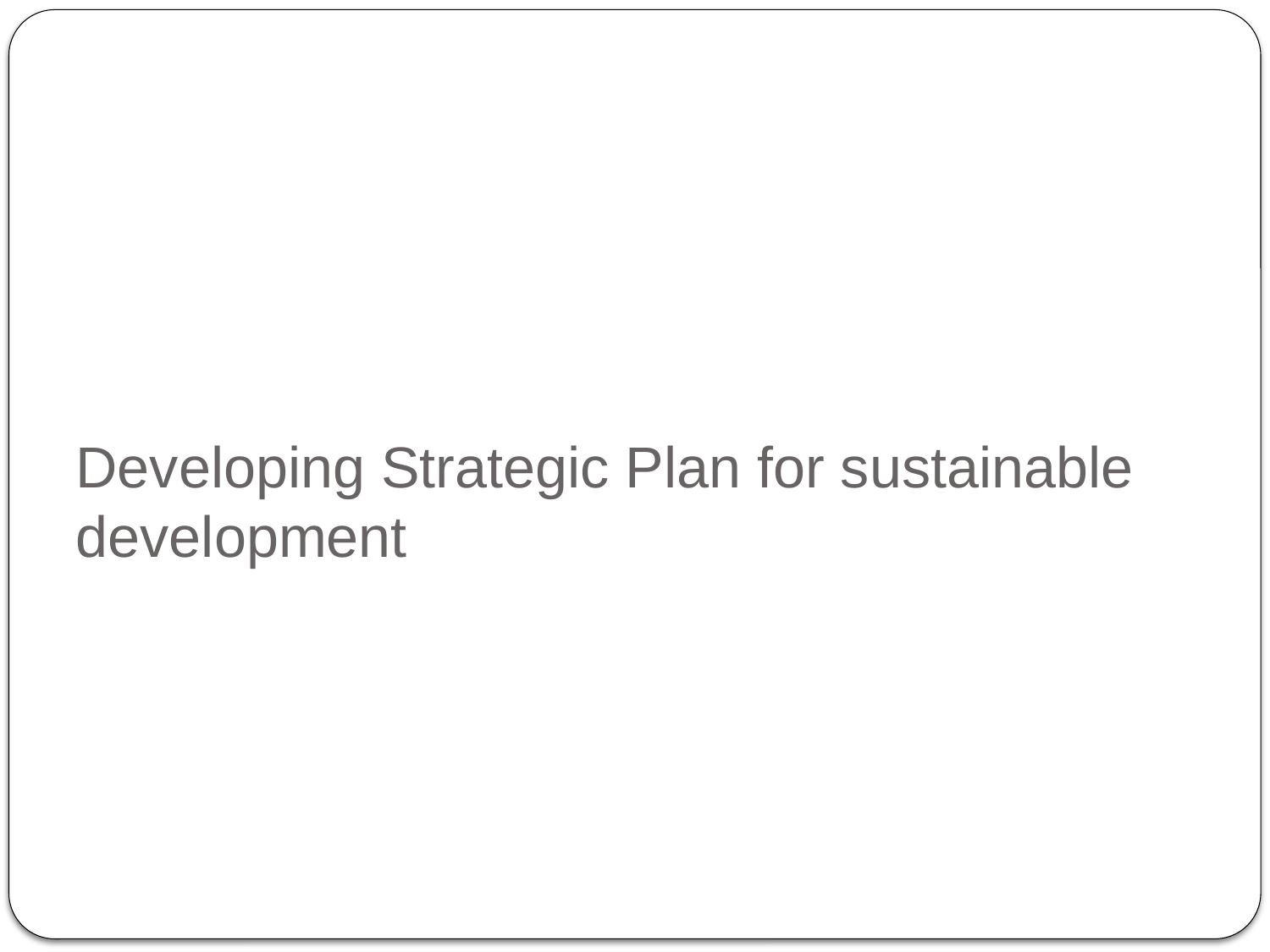

# Developing Strategic Plan for sustainable development